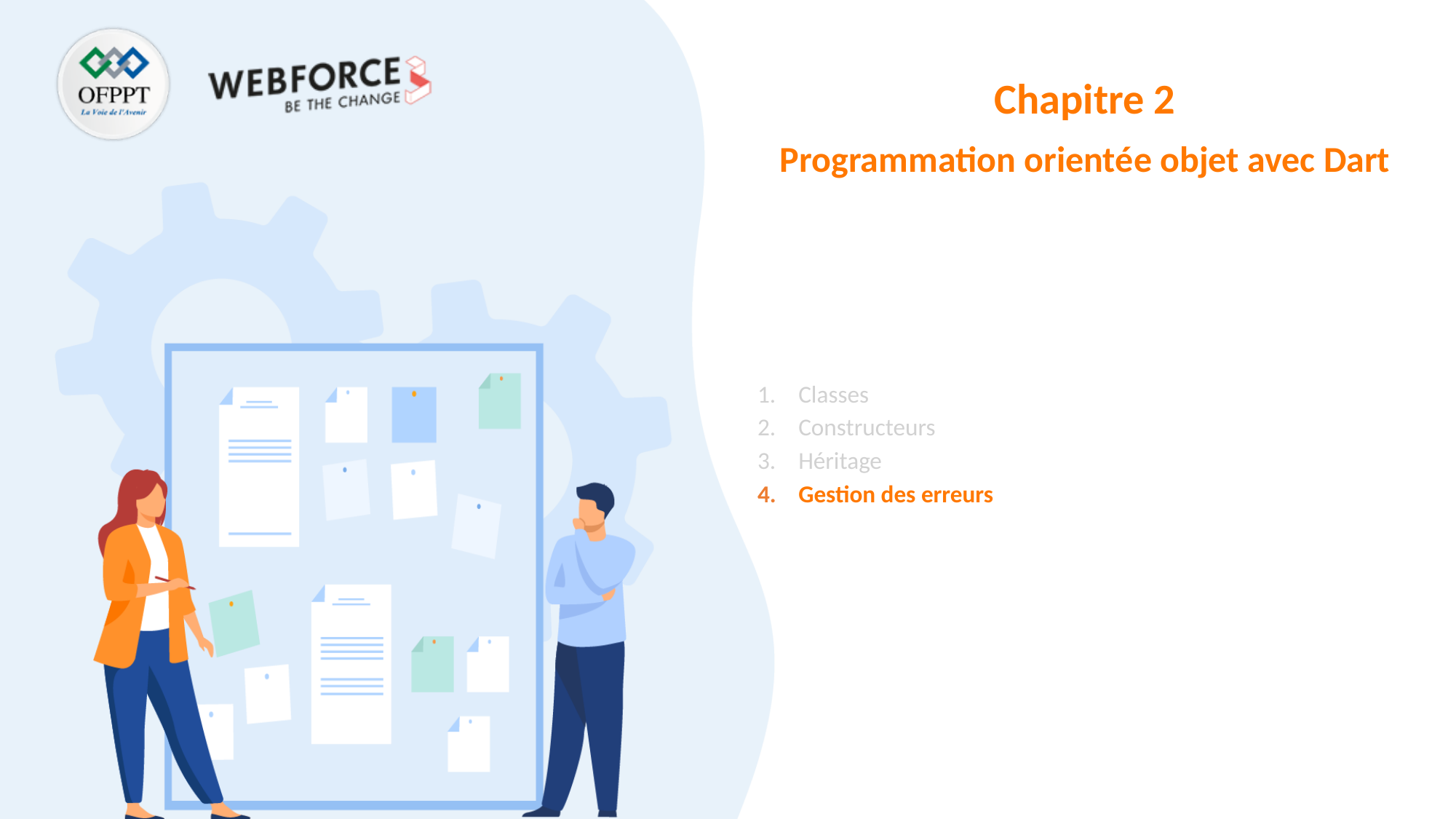

Chapitre 2
Programmation orientée objet avec Dart

Classes
Constructeurs
Héritage
Gestion des erreurs